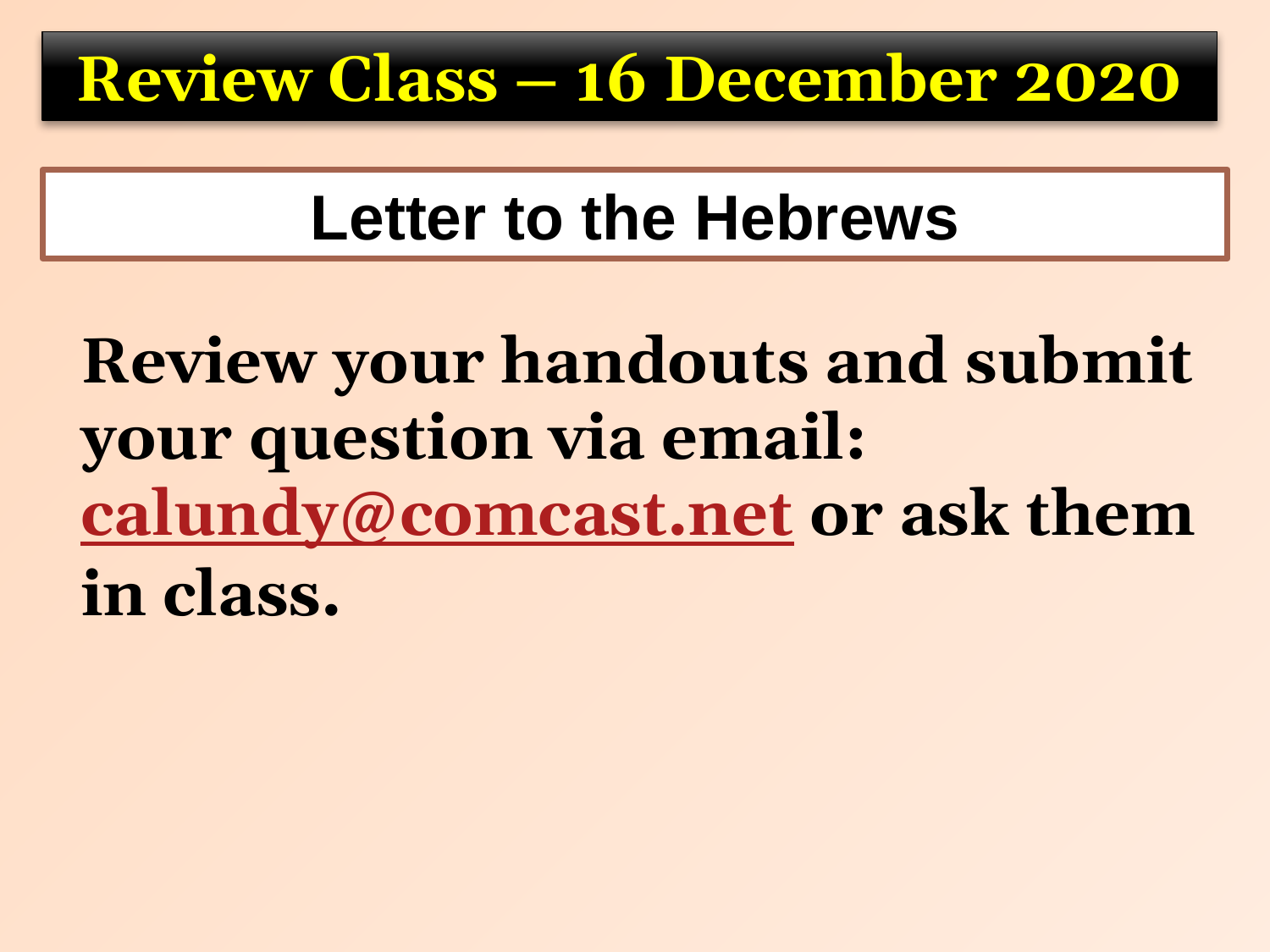

Review Class – 16 December 2020
Letter to the Hebrews
	Review your handouts and submit your question via email: calundy@comcast.net or ask them in class.